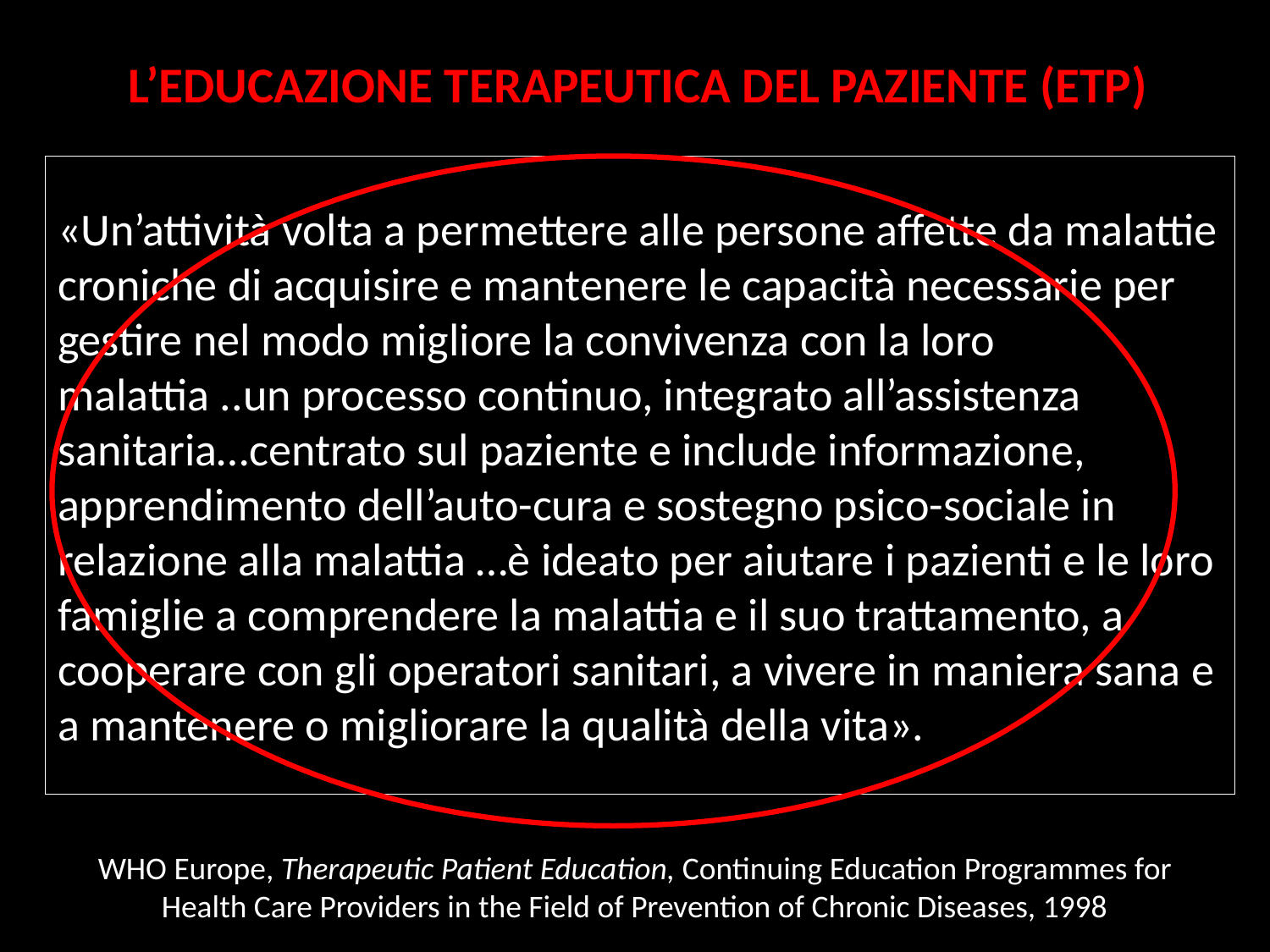

L’EDUCAZIONE TERAPEUTICA DEL PAZIENTE (ETP)
# «Un’attività volta a permettere alle persone affette da malattie croniche di acquisire e mantenere le capacità necessarie per gestire nel modo migliore la convivenza con la loro malattia ..un processo continuo, integrato all’assistenza sanitaria…centrato sul paziente e include informazione, apprendimento dell’auto-cura e sostegno psico-sociale in relazione alla malattia …è ideato per aiutare i pazienti e le loro famiglie a comprendere la malattia e il suo trattamento, a cooperare con gli operatori sanitari, a vivere in maniera sana e a mantenere o migliorare la qualità della vita».

WHO Europe, Therapeutic Patient Education, Continuing Education Programmes for Health Care Providers in the Field of Prevention of Chronic Diseases, 1998